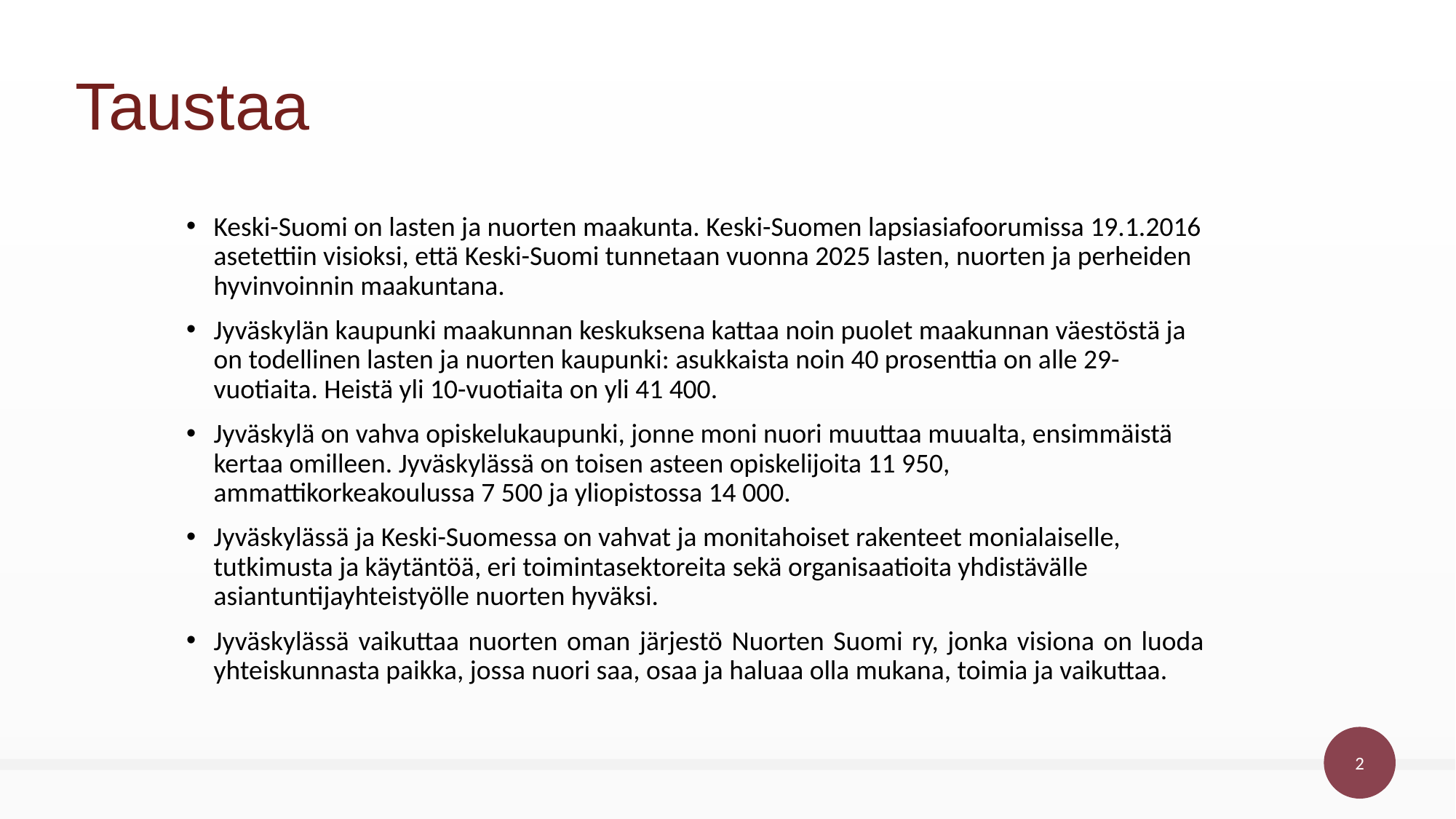

# Taustaa

Keski-Suomi on lasten ja nuorten maakunta. Keski-Suomen lapsiasiafoorumissa 19.1.2016 asetettiin visioksi, että Keski-Suomi tunnetaan vuonna 2025 lasten, nuorten ja perheiden hyvinvoinnin maakuntana.
Jyväskylän kaupunki maakunnan keskuksena kattaa noin puolet maakunnan väestöstä ja on todellinen lasten ja nuorten kaupunki: asukkaista noin 40 prosenttia on alle 29-vuotiaita. Heistä yli 10-vuotiaita on yli 41 400.
Jyväskylä on vahva opiskelukaupunki, jonne moni nuori muuttaa muualta, ensimmäistä kertaa omilleen. Jyväskylässä on toisen asteen opiskelijoita 11 950, ammattikorkeakoulussa 7 500 ja yliopistossa 14 000.
Jyväskylässä ja Keski-Suomessa on vahvat ja monitahoiset rakenteet monialaiselle, tutkimusta ja käytäntöä, eri toimintasektoreita sekä organisaatioita yhdistävälle asiantuntijayhteistyölle nuorten hyväksi.
Jyväskylässä vaikuttaa nuorten oman järjestö Nuorten Suomi ry, jonka visiona on luoda yhteiskunnasta paikka, jossa nuori saa, osaa ja haluaa olla mukana, toimia ja vaikuttaa.